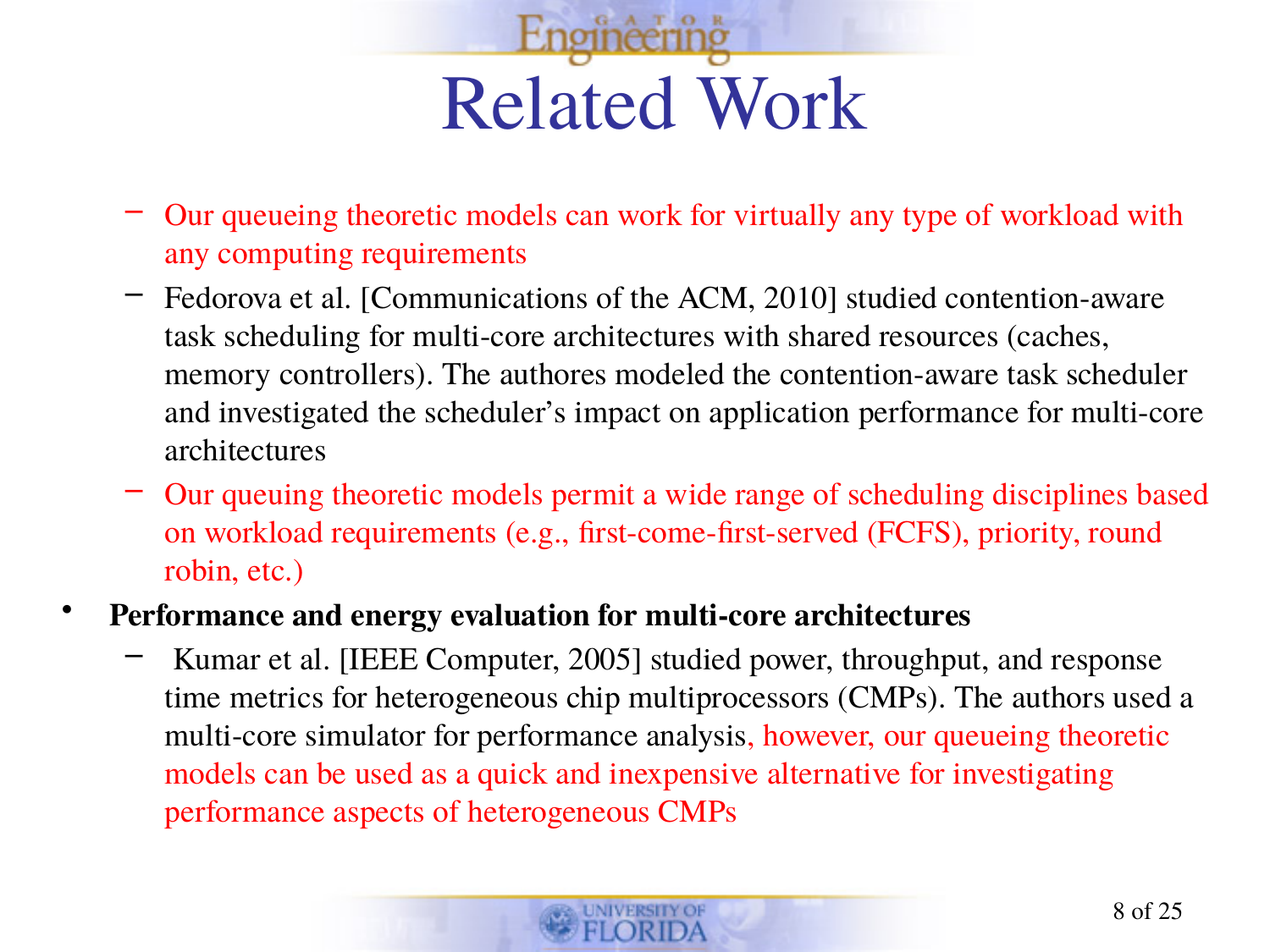

# Related Work
Our queueing theoretic models can work for virtually any type of workload with any computing requirements
Fedorova et al. [Communications of the ACM, 2010] studied contention-aware task scheduling for multi-core architectures with shared resources (caches, memory controllers). The authores modeled the contention-aware task scheduler and investigated the scheduler’s impact on application performance for multi-core architectures
Our queuing theoretic models permit a wide range of scheduling disciplines based on workload requirements (e.g., first-come-first-served (FCFS), priority, round robin, etc.)
Performance and energy evaluation for multi-core architectures
 Kumar et al. [IEEE Computer, 2005] studied power, throughput, and response time metrics for heterogeneous chip multiprocessors (CMPs). The authors used a multi-core simulator for performance analysis, however, our queueing theoretic models can be used as a quick and inexpensive alternative for investigating performance aspects of heterogeneous CMPs